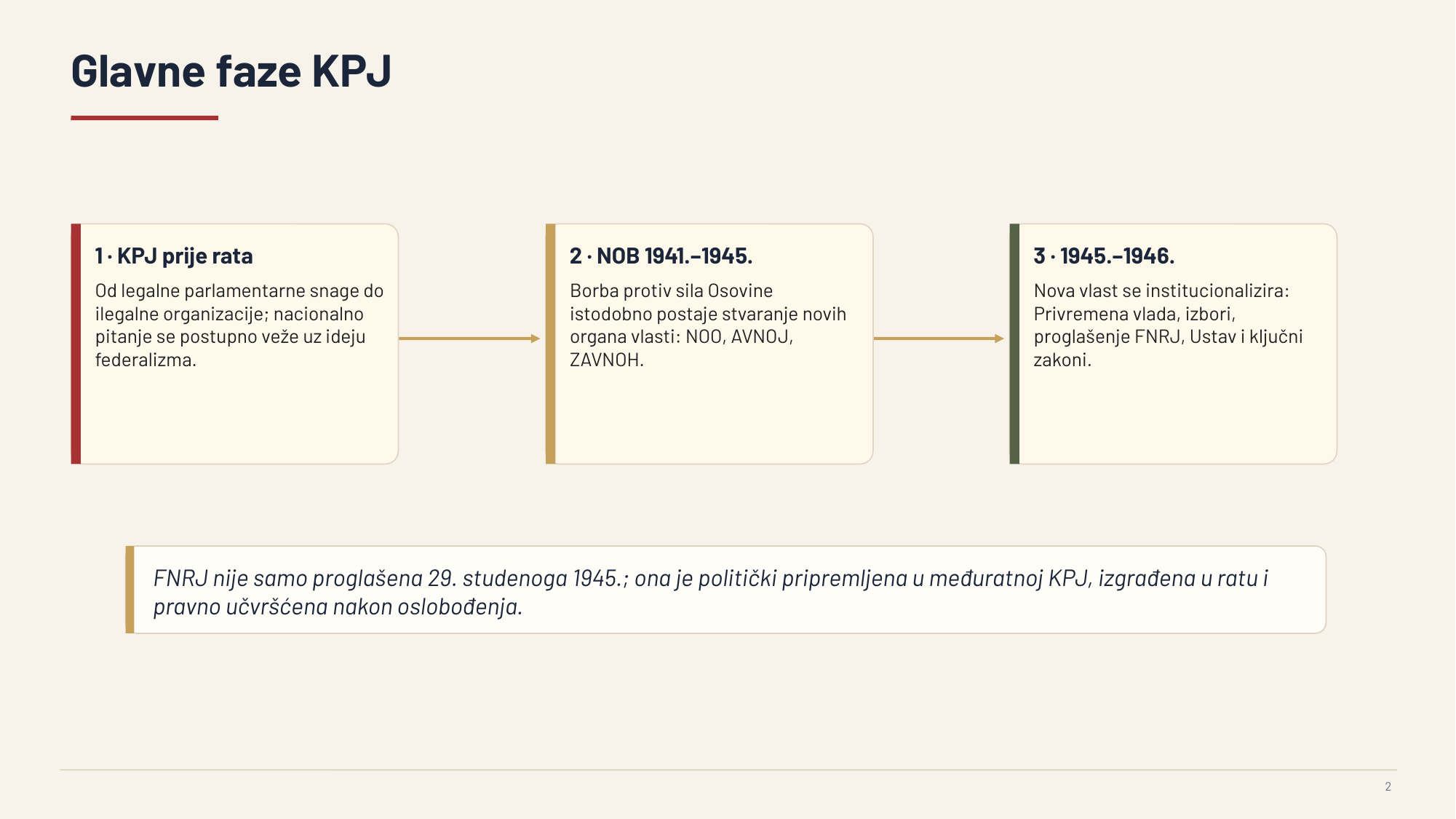

Glavne faze KPJ

1 · KPJ prije rata
2 · NOB 1941.–1945.
3 · 1945.–1946.
Od legalne parlamentarne snage do ilegalne organizacije; nacionalno pitanje se postupno veže uz ideju federalizma.
Borba protiv sila Osovine istodobno postaje stvaranje novih organa vlasti: NOO, AVNOJ, ZAVNOH.
Nova vlast se institucionalizira: Privremena vlada, izbori, proglašenje FNRJ, Ustav i ključni zakoni.

FNRJ nije samo proglašena 29. studenoga 1945.; ona je politički pripremljena u međuratnoj KPJ, izgrađena u ratu i pravno učvršćena nakon oslobođenja.

2